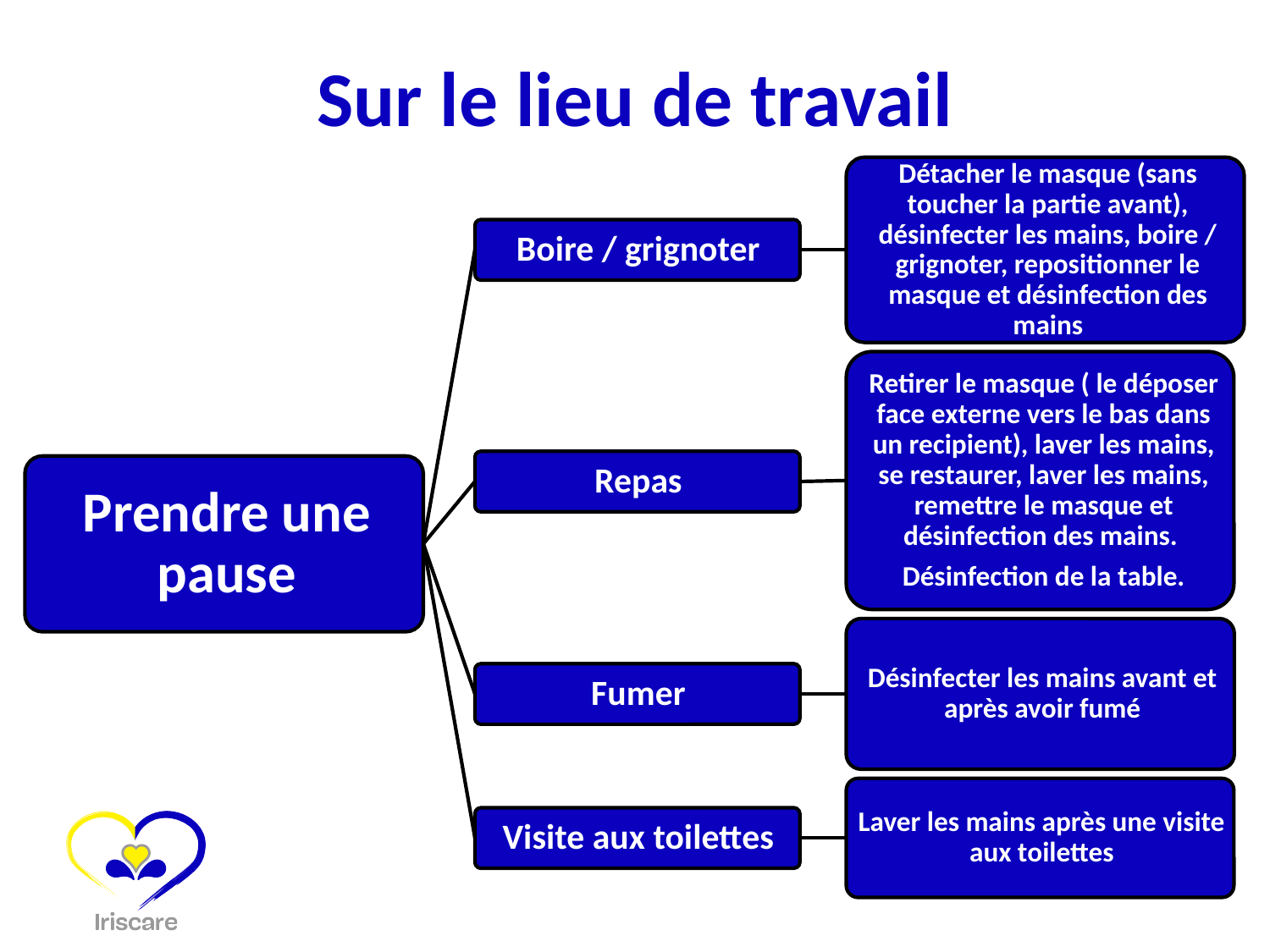

# Sur le lieu de travail
Prendre une pause

Boire / grignoter

Détacher le masque (sans toucher la partie avant), désinfecter les mains, boire / grignoter, repositionner le masque et désinfection des mains

Repas

Retirer le masque ( le déposer face externe vers le bas dans un recipient), laver les mains, se restaurer, laver les mains, remettre le masque et désinfection des mains.
Désinfection de la table.

Fumer

Désinfecter les mains avant et après avoir fumé

Visite aux toilettes

Laver les mains après une visite aux toilettes